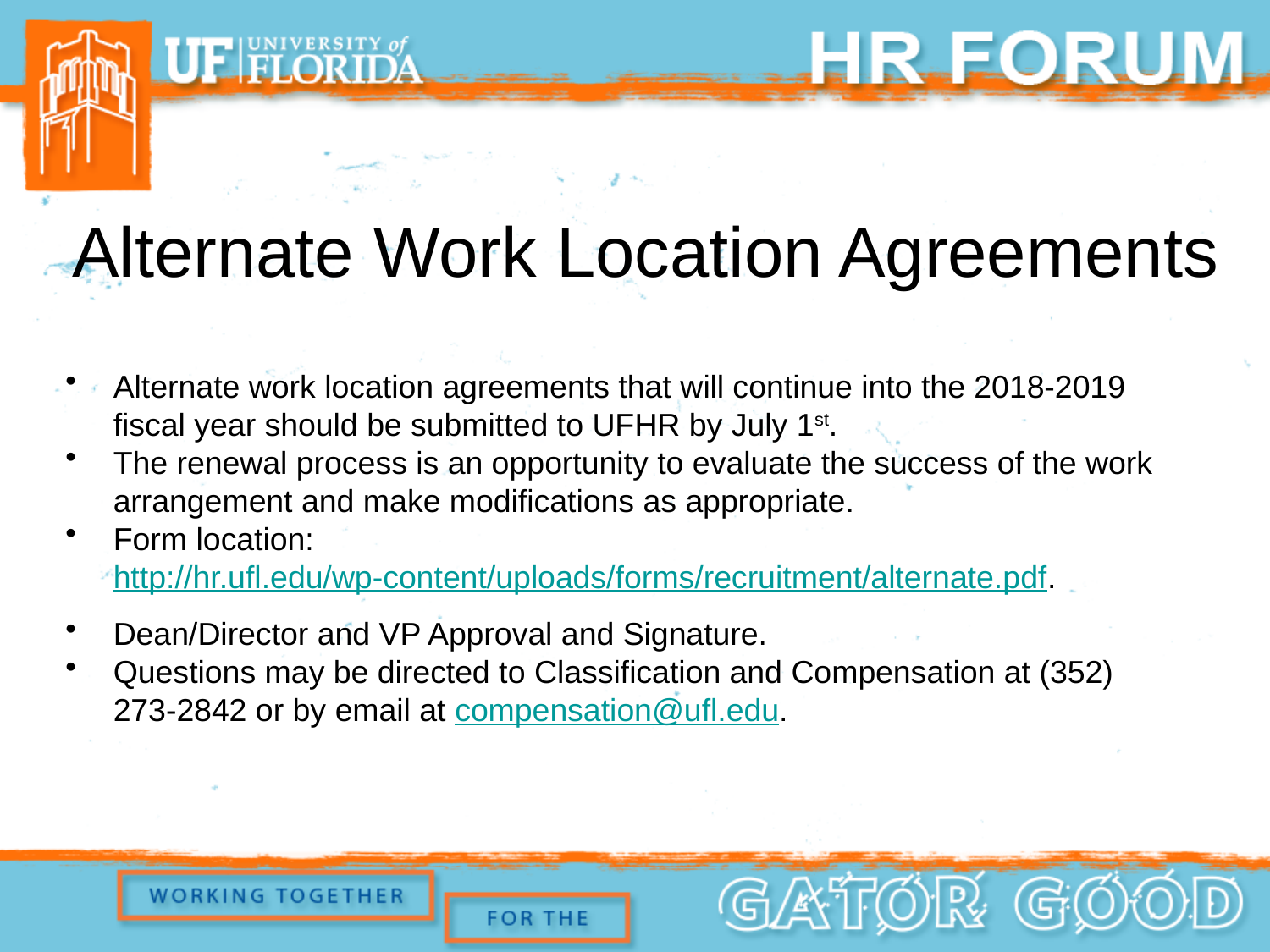

# Alternate Work Location Agreements
Alternate work location agreements that will continue into the 2018-2019 fiscal year should be submitted to UFHR by July 1st.
The renewal process is an opportunity to evaluate the success of the work arrangement and make modifications as appropriate.
Form location: http://hr.ufl.edu/wp-content/uploads/forms/recruitment/alternate.pdf.
Dean/Director and VP Approval and Signature.
Questions may be directed to Classification and Compensation at (352) 273-2842 or by email at compensation@ufl.edu.